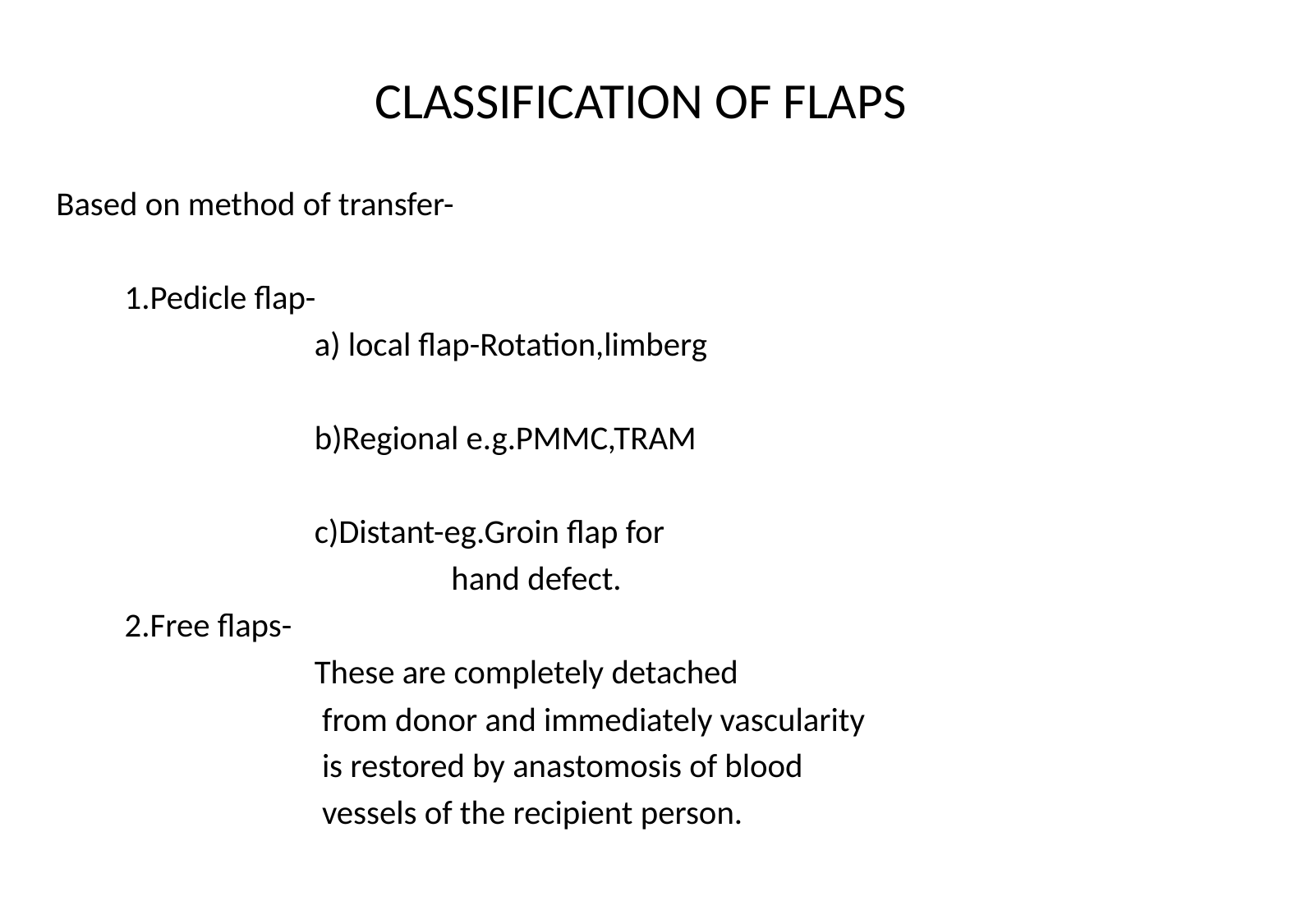

CLASSIFICATION OF FLAPS

Based on method of transfer-

         1.Pedicle flap-
                                  a) local flap-Rotation,limberg

                                  b)Regional e.g.PMMC,TRAM

                                  c)Distant-eg.Groin flap for
                                                    hand defect.
         2.Free flaps-
                                  These are completely detached
                                   from donor and immediately vascularity
                                   is restored by anastomosis of blood
                                   vessels of the recipient person.